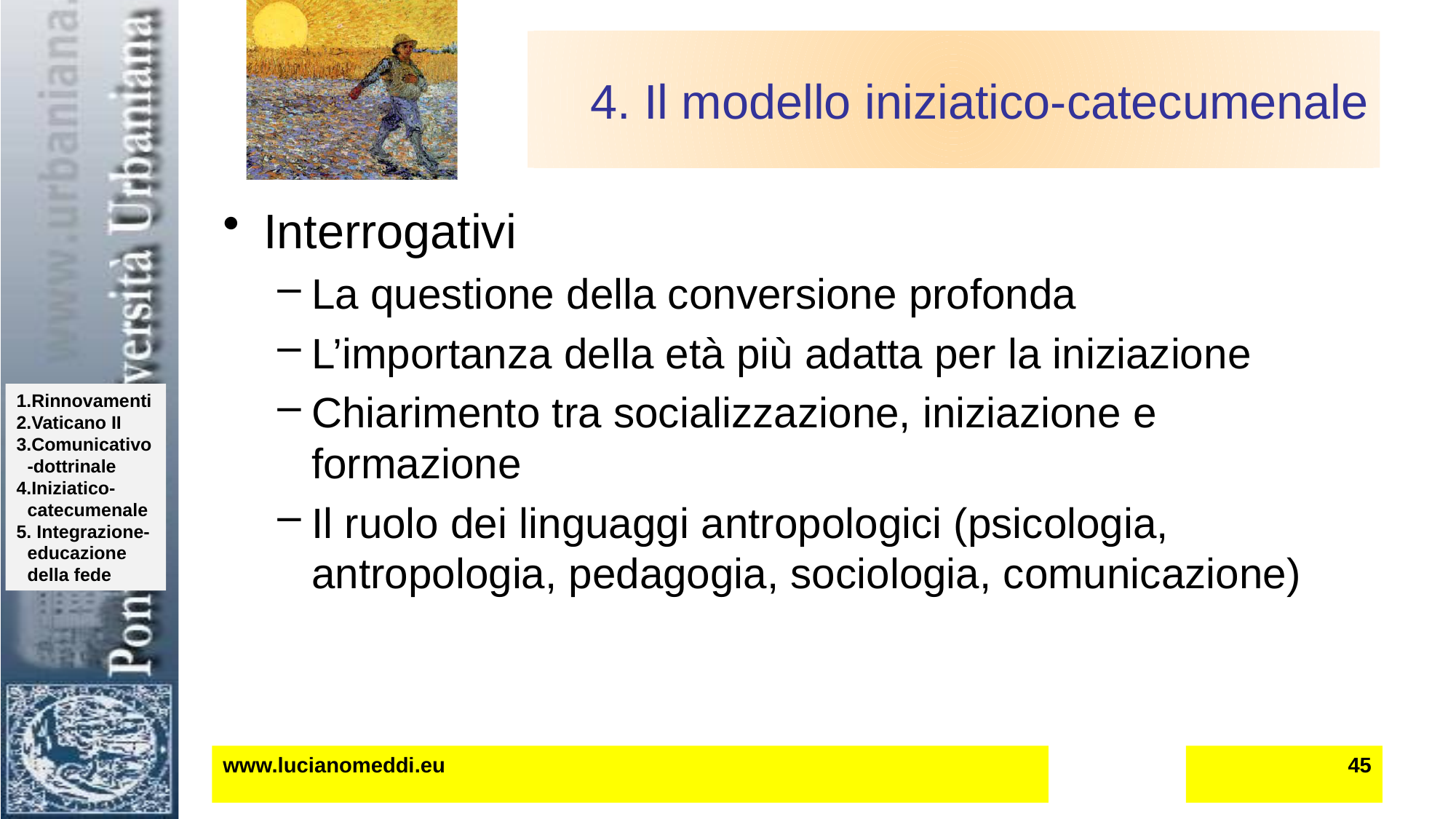

# 4. Il modello iniziatico-catecumenale
Interrogativi
La questione della conversione profonda
L’importanza della età più adatta per la iniziazione
Chiarimento tra socializzazione, iniziazione e formazione
Il ruolo dei linguaggi antropologici (psicologia, antropologia, pedagogia, sociologia, comunicazione)
www.lucianomeddi.eu
45